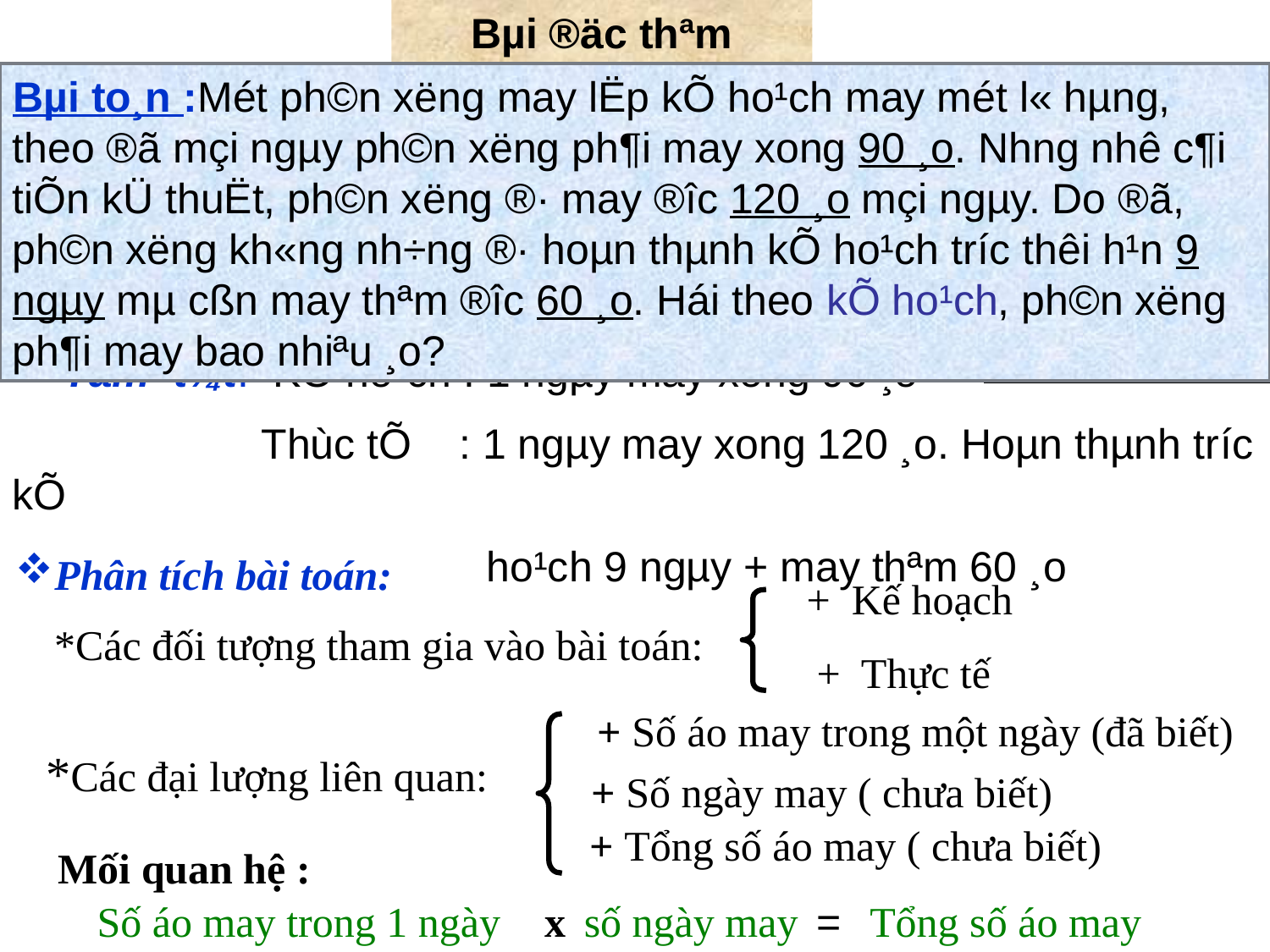

Bµi ®äc thªm
Bµi to¸n :Mét ph©n x­ëng may lËp kÕ ho¹ch may mét l« hµng, theo ®ã mçi ngµy ph©n x­ëng ph¶i may xong 90 ¸o. Nh­ng nhê c¶i tiÕn kÜ thuËt, ph©n x­ëng ®· may ®­îc 120 ¸o mçi ngµy. Do ®ã, ph©n x­ëng kh«ng nh÷ng ®· hoµn thµnh kÕ ho¹ch tr­íc thêi h¹n 9 ngµy mµ cßn may thªm ®­îc 60 ¸o. Hái theo kÕ ho¹ch, ph©n x­ëng ph¶i may bao nhiªu ¸o?
(To¸n n¨ng suÊt)
 Tãm  t¾t:  KÕ ho¹ch : 1 ngµy may xong 90 ¸o
                     Thùc tÕ    : 1 ngµy may xong 120 ¸o. Hoµn thµnh tr­íc kÕ
                                        ho¹ch 9 ngµy + may thªm 60 ¸o
Phân tích bài toán:
  +  Kế hoạch

*Các đối tượng tham gia vào bài toán:
+  Thực tế
 + Số áo may trong một ngày (đã biết)

*Các đại lượng liên quan:
+ Số ngày may ( chưa biết)

 + Tổng số áo may ( chưa biết)
Mối quan hệ :
Số áo may trong 1 ngày
x
số ngày may
=
Tổng số áo may